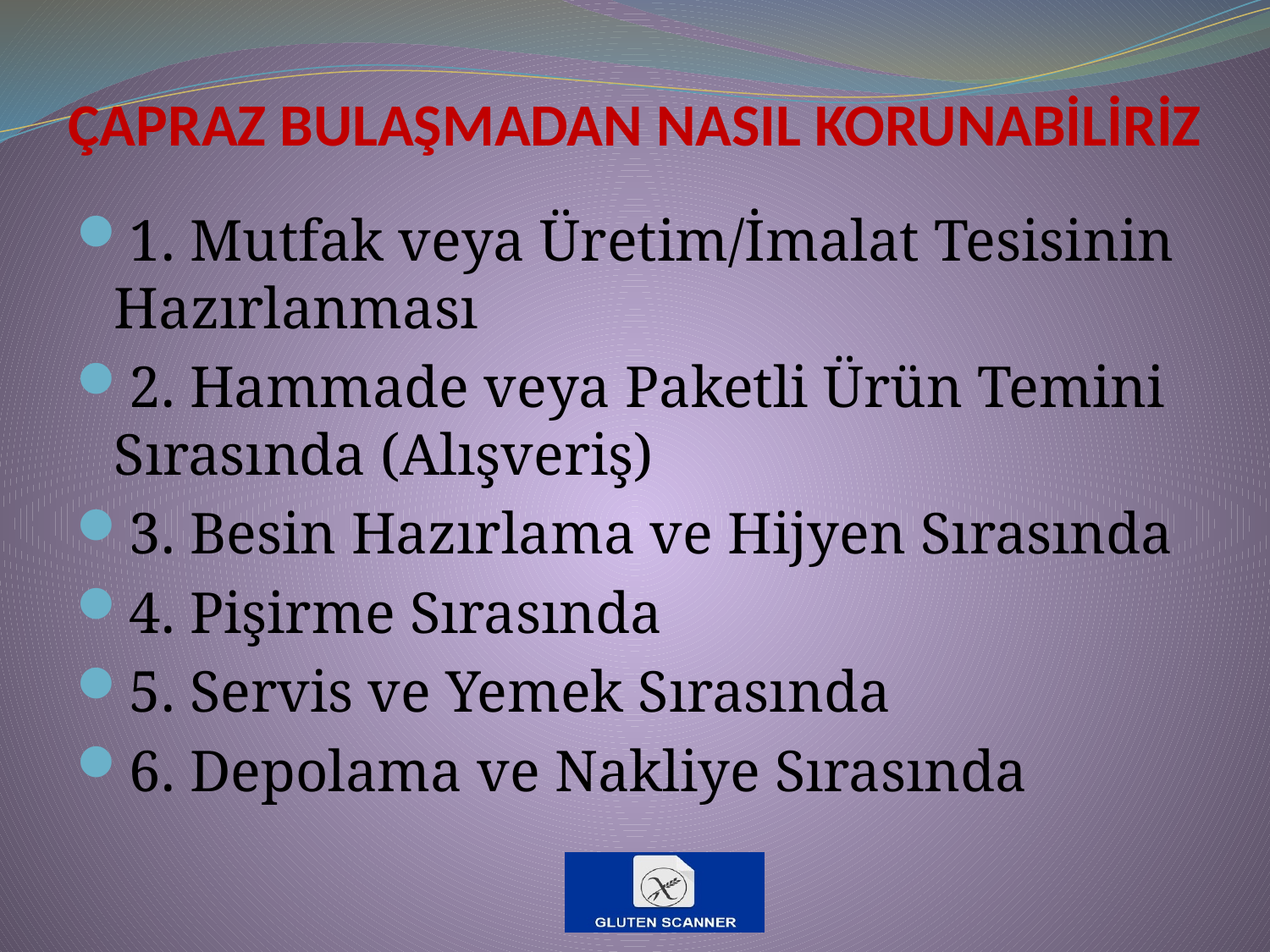

# ÇAPRAZ BULAŞMADAN NASIL KORUNABİLİRİZ
1. Mutfak veya Üretim/İmalat Tesisinin Hazırlanması
2. Hammade veya Paketli Ürün Temini Sırasında (Alışveriş)
3. Besin Hazırlama ve Hijyen Sırasında
4. Pişirme Sırasında
5. Servis ve Yemek Sırasında
6. Depolama ve Nakliye Sırasında